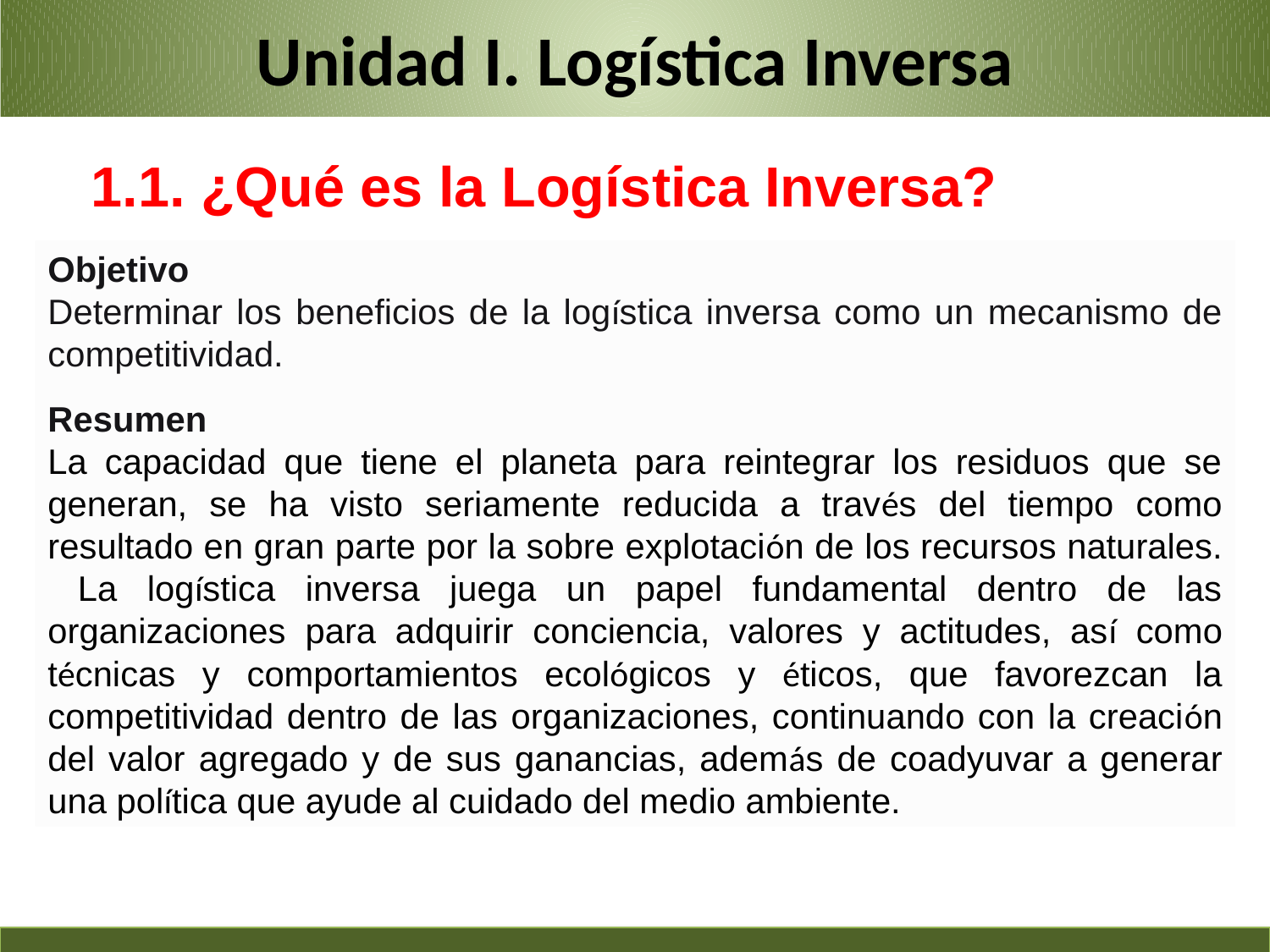

# Unidad I. Logística Inversa
1.1. ¿Qué es la Logística Inversa?
Objetivo
Determinar los beneficios de la logística inversa como un mecanismo de competitividad.

Resumen
La capacidad que tiene el planeta para reintegrar los residuos que se generan, se ha visto seriamente reducida a través del tiempo como resultado en gran parte por la sobre explotación de los recursos naturales.  La logística inversa juega un papel fundamental dentro de las organizaciones para adquirir conciencia, valores y actitudes, así como técnicas y comportamientos ecológicos y éticos, que favorezcan la competitividad dentro de las organizaciones, continuando con la creación del valor agregado y de sus ganancias, además de coadyuvar a generar una política que ayude al cuidado del medio ambiente.